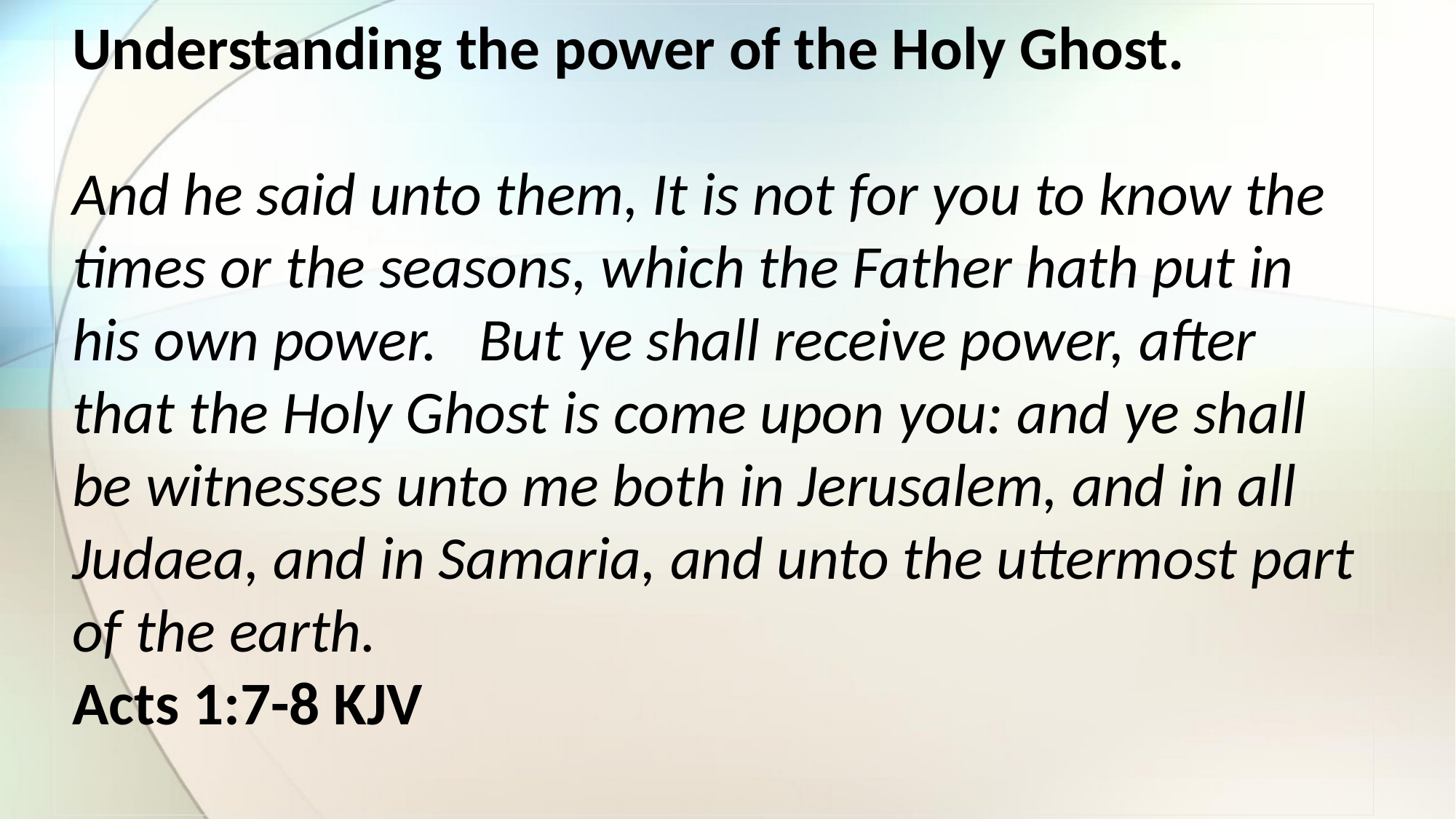

Understanding the power of the Holy Ghost.
And he said unto them, It is not for you to know the times or the seasons, which the Father hath put in his own power.   But ye shall receive power, after that the Holy Ghost is come upon you: and ye shall be witnesses unto me both in Jerusalem, and in all Judaea, and in Samaria, and unto the uttermost part of the earth.
Acts 1:7‭-‬8 KJV